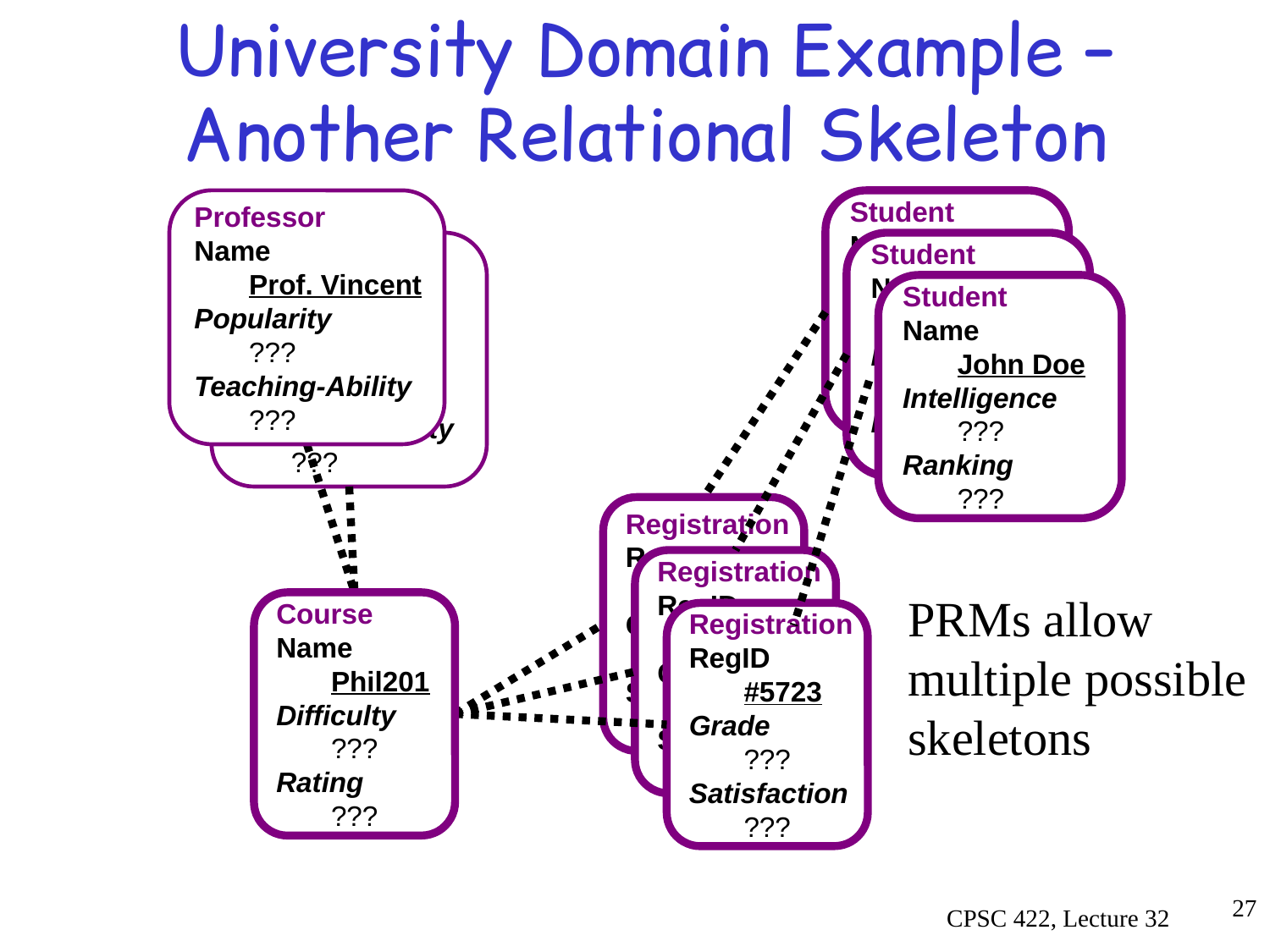

# University Domain Example – Another Relational Skeleton
Professor
Name
       Prof. Vincent
Popularity
       ???
Teaching-Ability
       ???
Student
Name
       Jane Doe
Intelligence
       high
Ranking
       average
Professor
Name
       Prof. Gump
Popularity
       high
Teaching-Ability
       ???
Student
Name
       Jane Doe
Intelligence
       high
Ranking
       average
Student
Name
       John Doe
Intelligence
       ???
Ranking
       ???
Registration
RegID
       #5639
Grade
       A
Satisfaction
       3
Registration
RegID
       #5639
Grade
       A
Satisfaction
       3
PRMs allow multiple possible skeletons
Course
Name
       Phil201
Difficulty
       ???
Rating
       ???
Registration
RegID
       #5723
Grade
       ???
Satisfaction
       ???
27
CPSC 422, Lecture 32